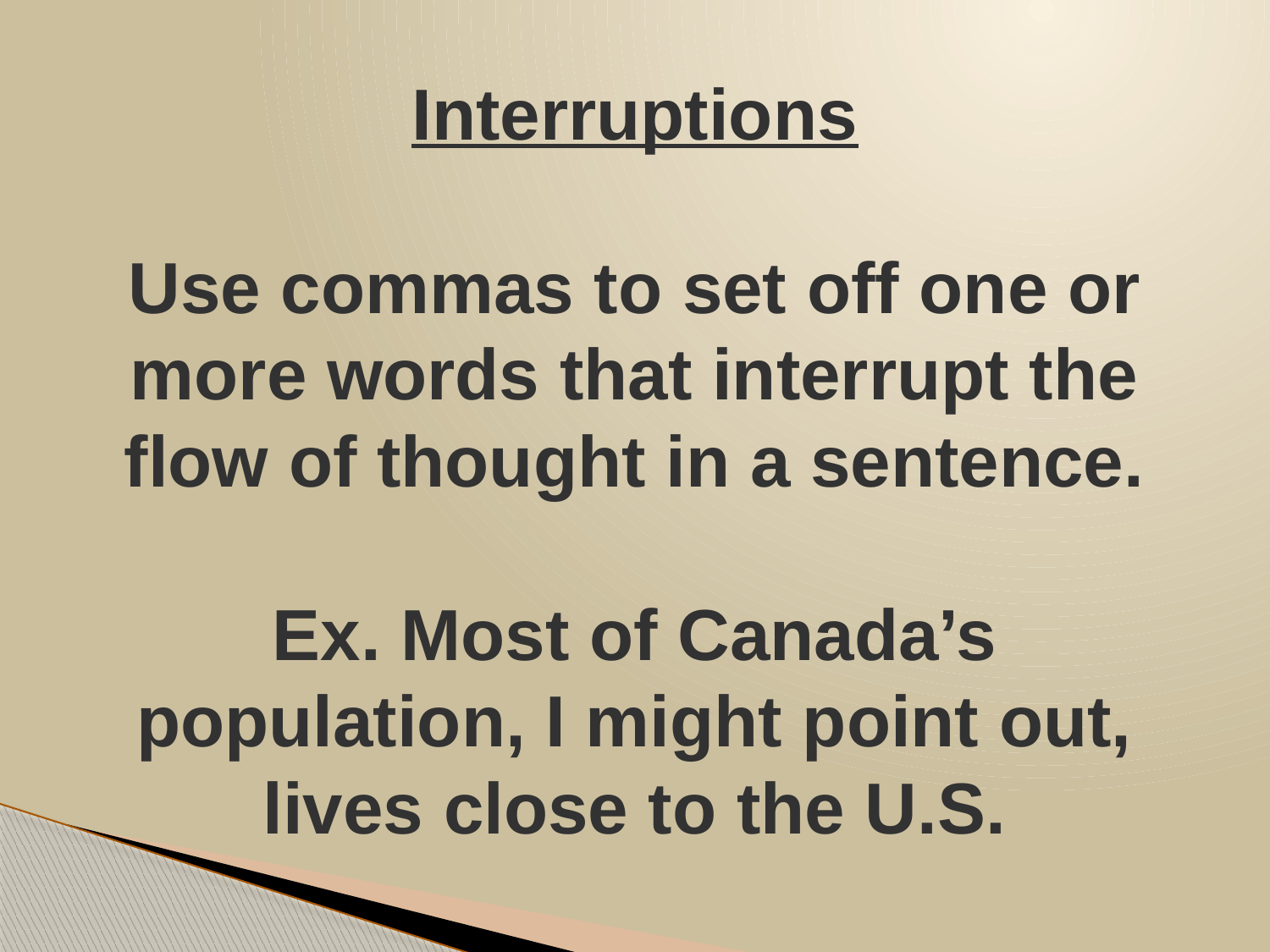

# Interruptions Use commas to set off one or more words that interrupt the flow of thought in a sentence. Ex. Most of Canada’s population, I might point out, lives close to the U.S.